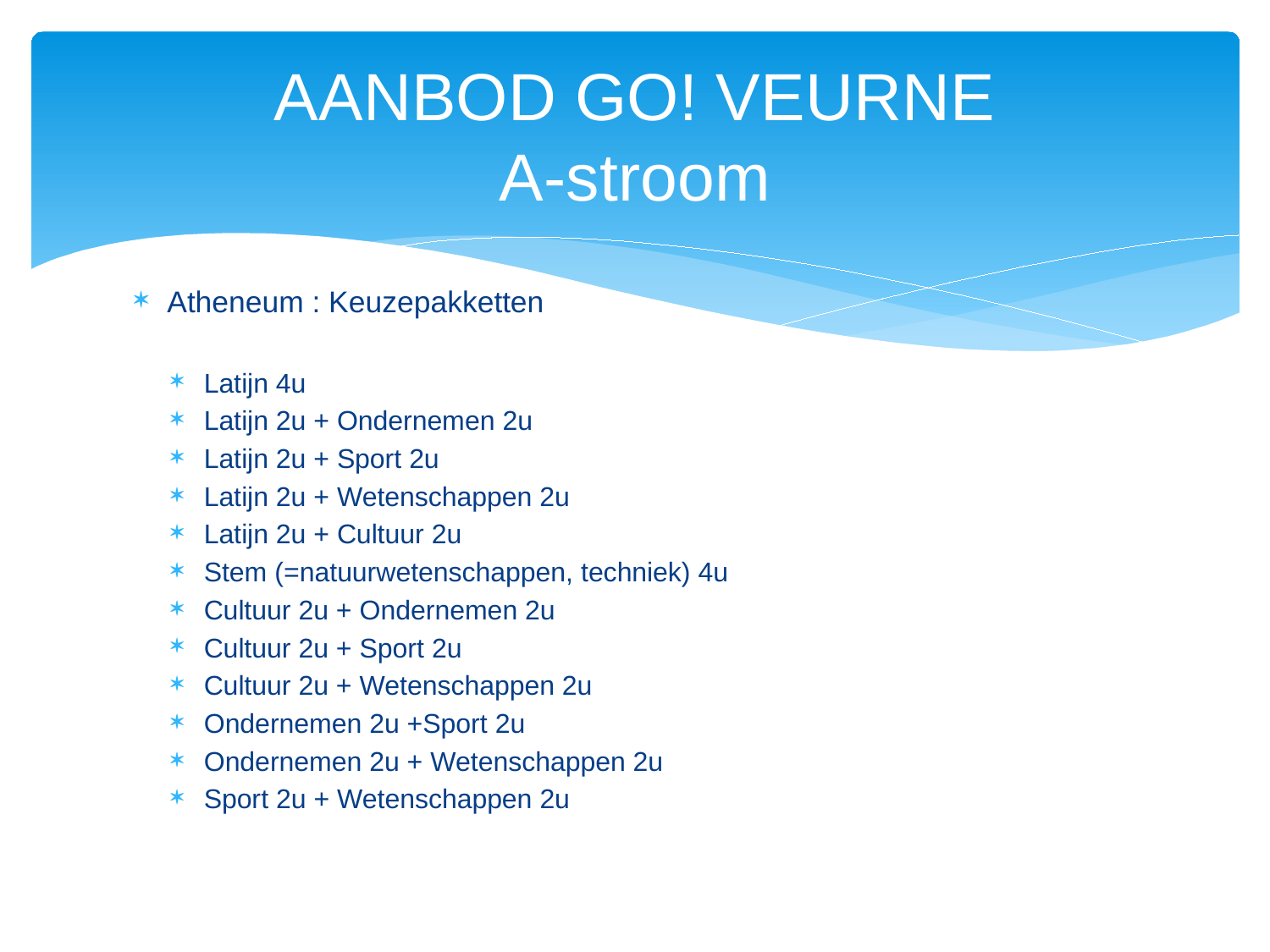

# AANBOD GO! VEURNE A-stroom
Atheneum : Keuzepakketten

Latijn 4u
Latijn 2u + Ondernemen 2u
Latijn 2u + Sport 2u
Latijn 2u + Wetenschappen 2u
Latijn 2u + Cultuur 2u
Stem (=natuurwetenschappen, techniek) 4u
Cultuur 2u + Ondernemen 2u
Cultuur 2u + Sport 2u
Cultuur 2u + Wetenschappen 2u
Ondernemen 2u +Sport 2u
Ondernemen 2u + Wetenschappen 2u
Sport 2u + Wetenschappen 2u